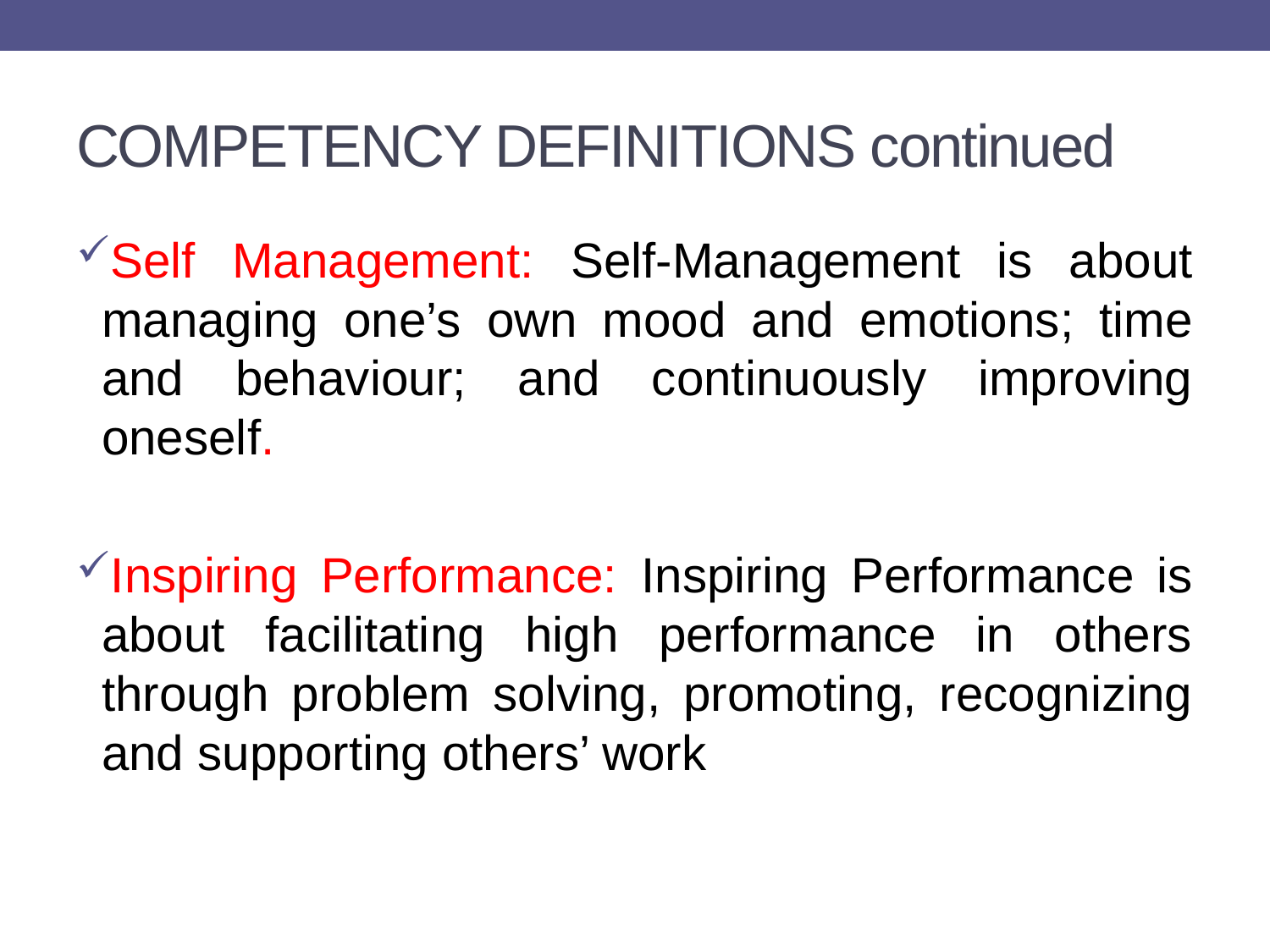

# COMPETENCY DEFINITIONS continued
Self Management: Self-Management is about managing one’s own mood and emotions; time and behaviour; and continuously improving oneself.

Inspiring Performance: Inspiring Performance is about facilitating high performance in others through problem solving, promoting, recognizing and supporting others’ work